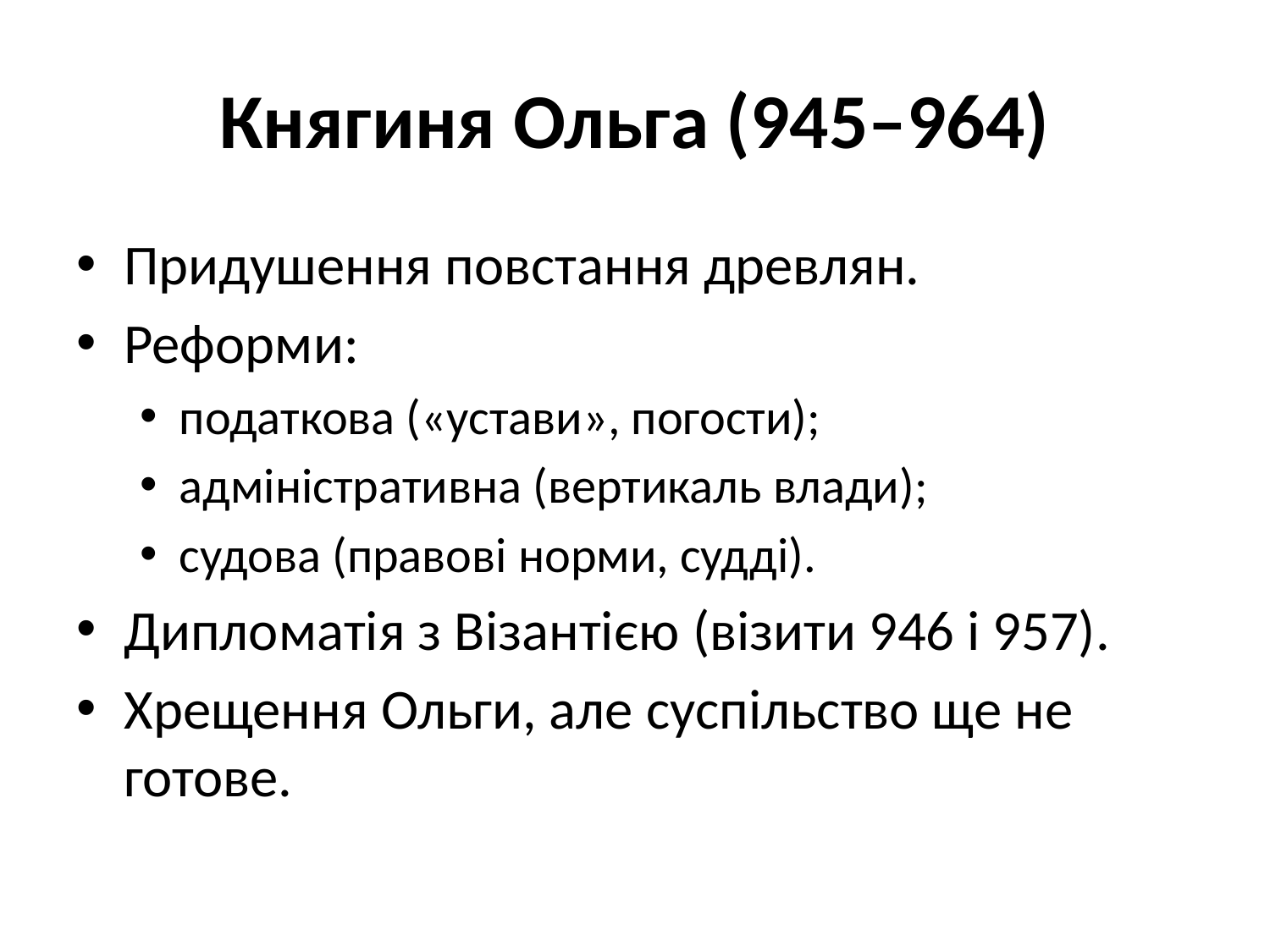

# Княгиня Ольга (945–964)
Придушення повстання древлян.
Реформи:
податкова («устави», погости);
адміністративна (вертикаль влади);
судова (правові норми, судді).
Дипломатія з Візантією (візити 946 і 957).
Хрещення Ольги, але суспільство ще не готове.